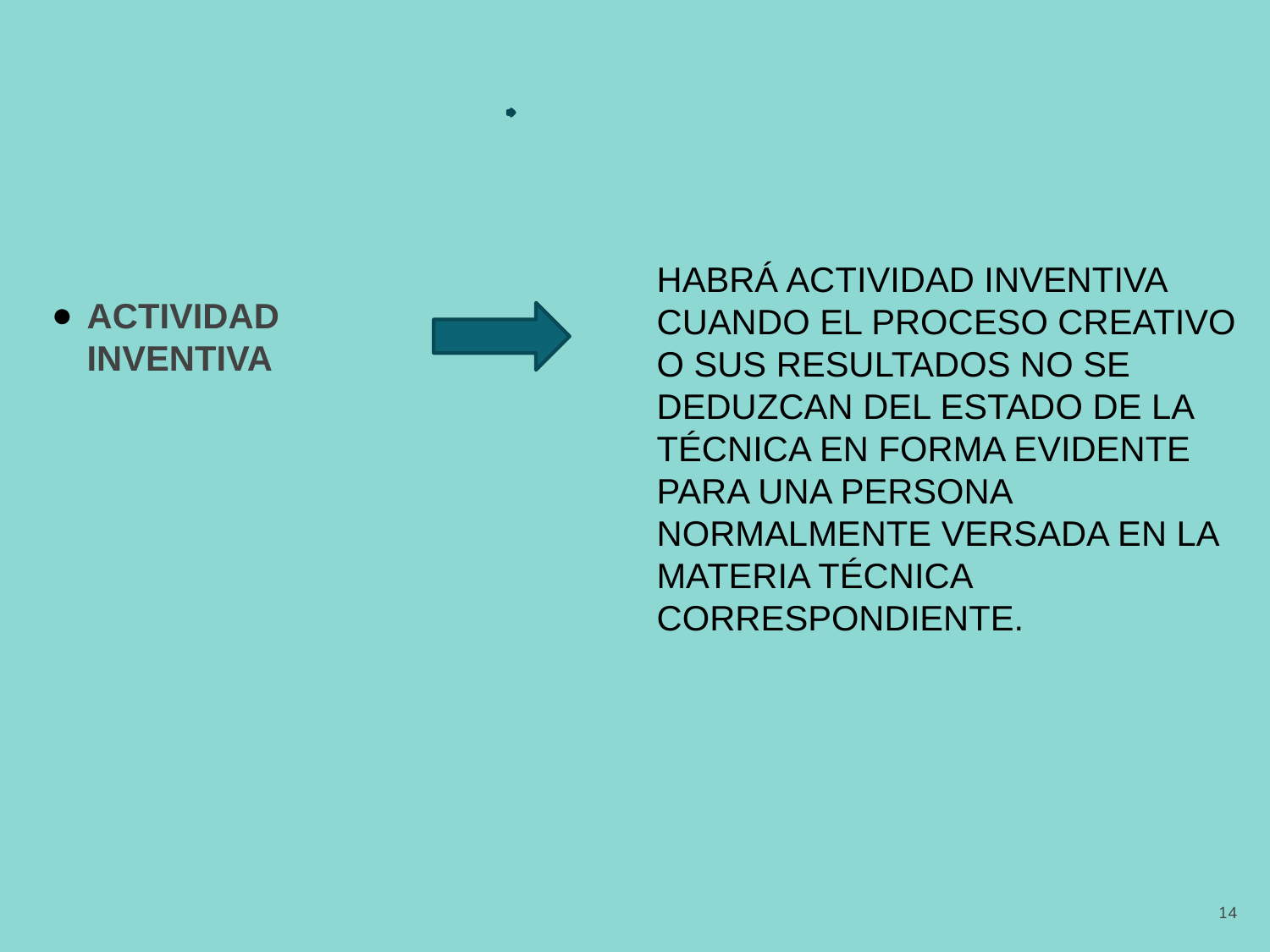

HABRÁ ACTIVIDAD INVENTIVA CUANDO EL PROCESO CREATIVO O SUS RESULTADOS NO SE DEDUZCAN DEL ESTADO DE LA TÉCNICA EN FORMA EVIDENTE PARA UNA PERSONA NORMALMENTE VERSADA EN LA MATERIA TÉCNICA CORRESPONDIENTE.
ACTIVIDAD INVENTIVA

14